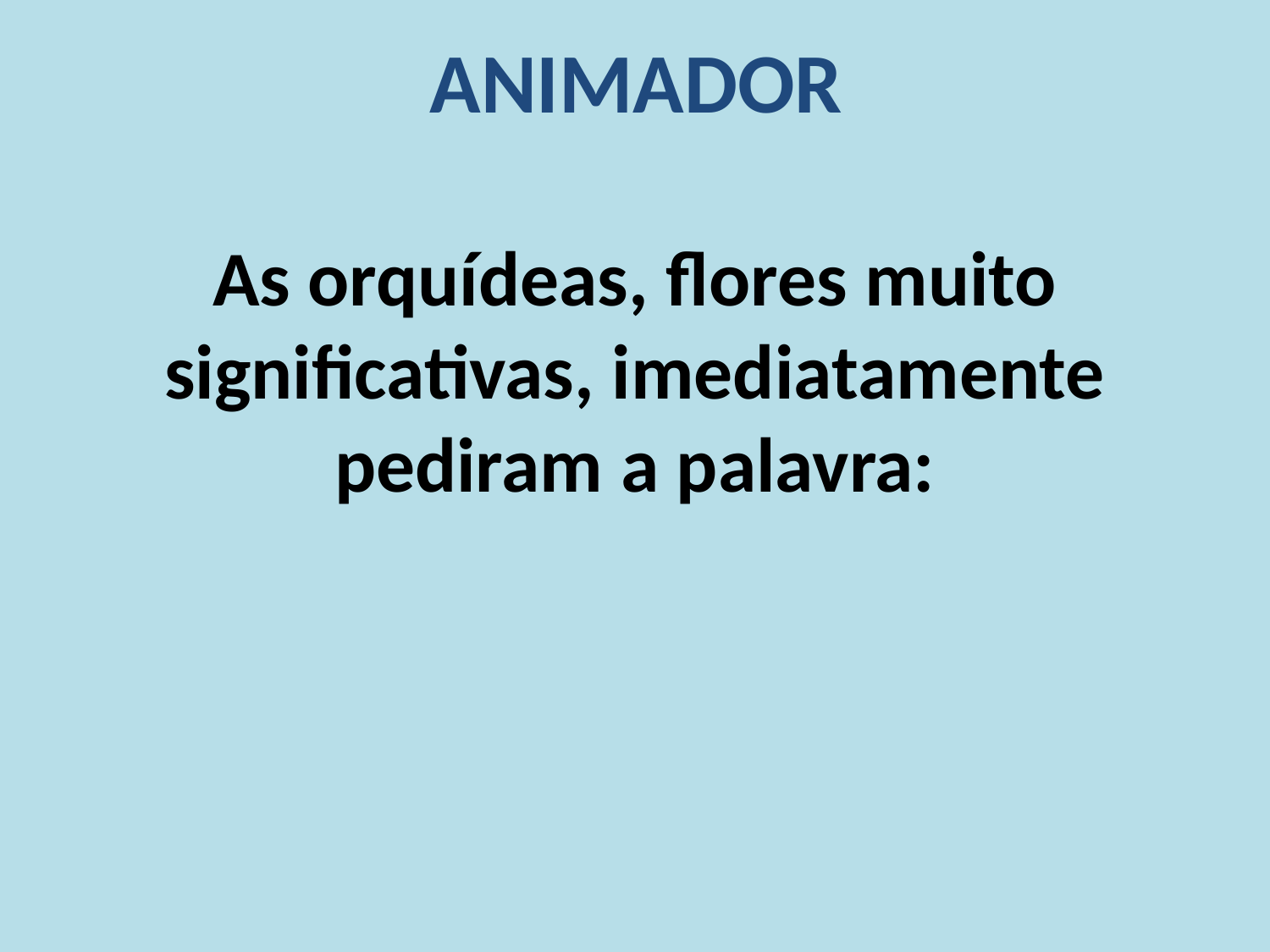

ANIMADOR
As orquídeas, flores muito significativas, imediatamente pediram a palavra: